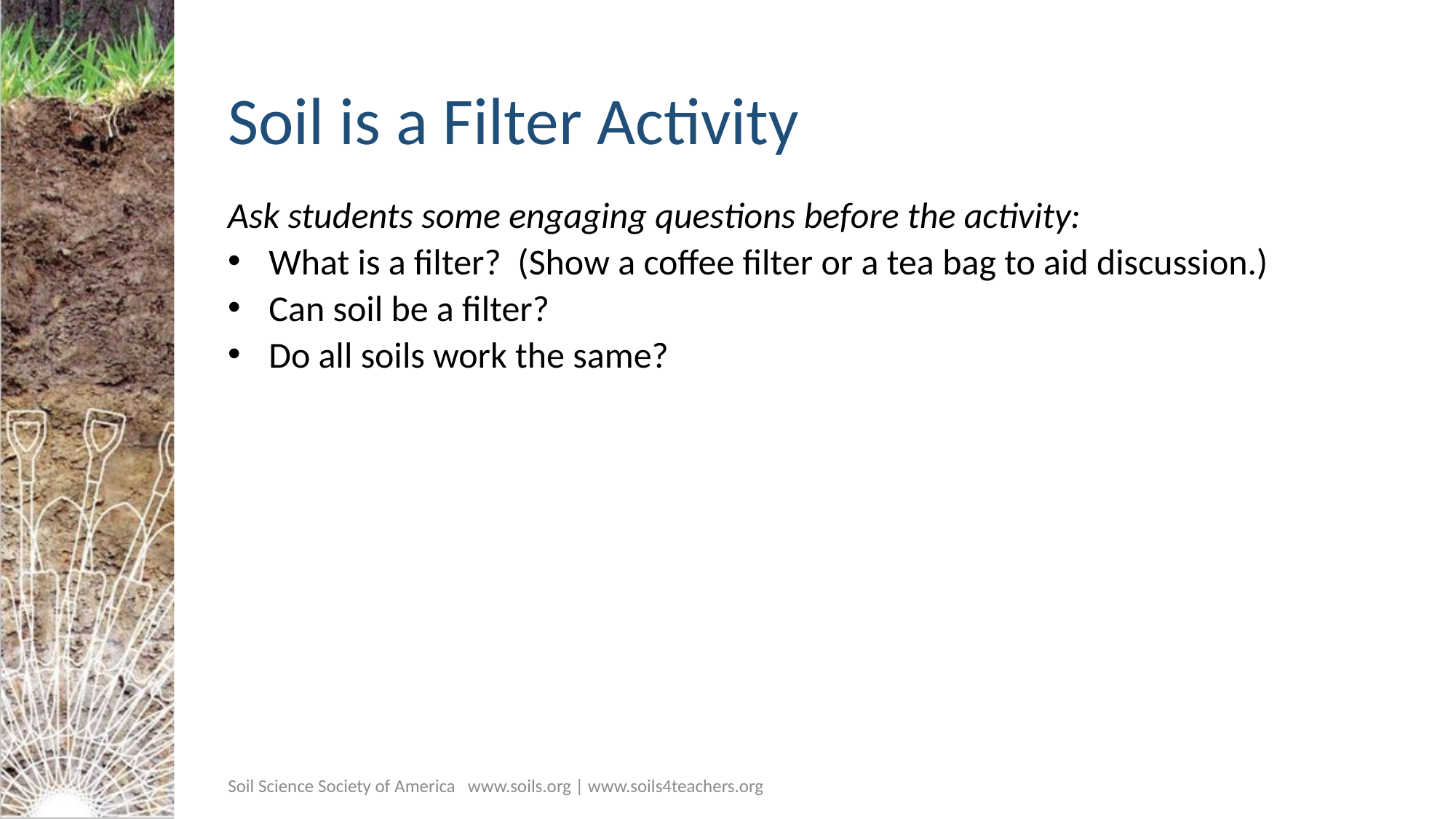

# Soil is a Filter Activity
Ask students some engaging questions before the activity:
What is a filter?  (Show a coffee filter or a tea bag to aid discussion.)
Can soil be a filter?
Do all soils work the same?

Soil Science Society of America   www.soils.org | www.soils4teachers.org